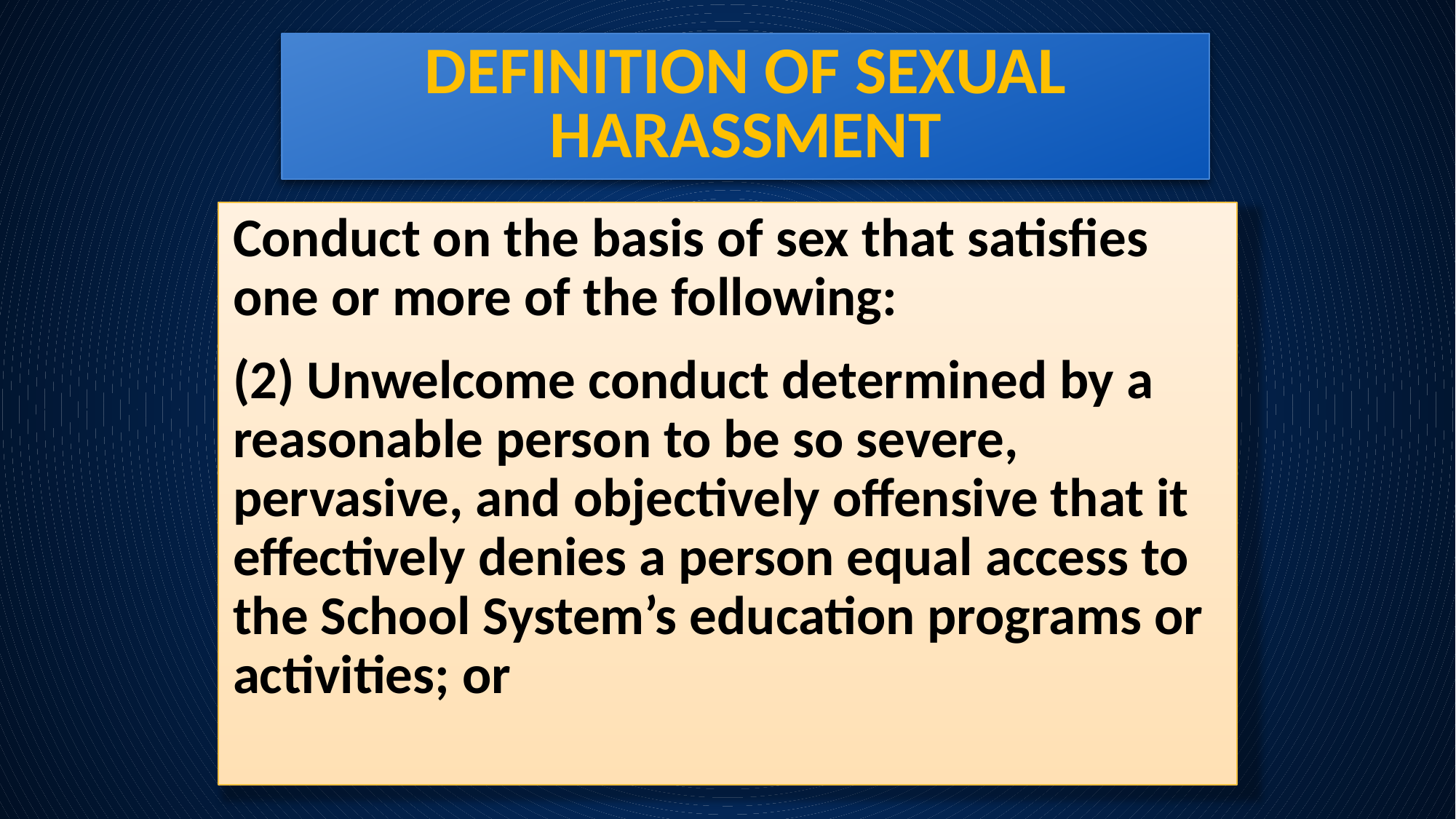

# Definition of sexual harassment
Conduct on the basis of sex that satisfies one or more of the following:
(2) Unwelcome conduct determined by a reasonable person to be so severe, pervasive, and objectively offensive that it effectively denies a person equal access to the School System’s education programs or activities; or